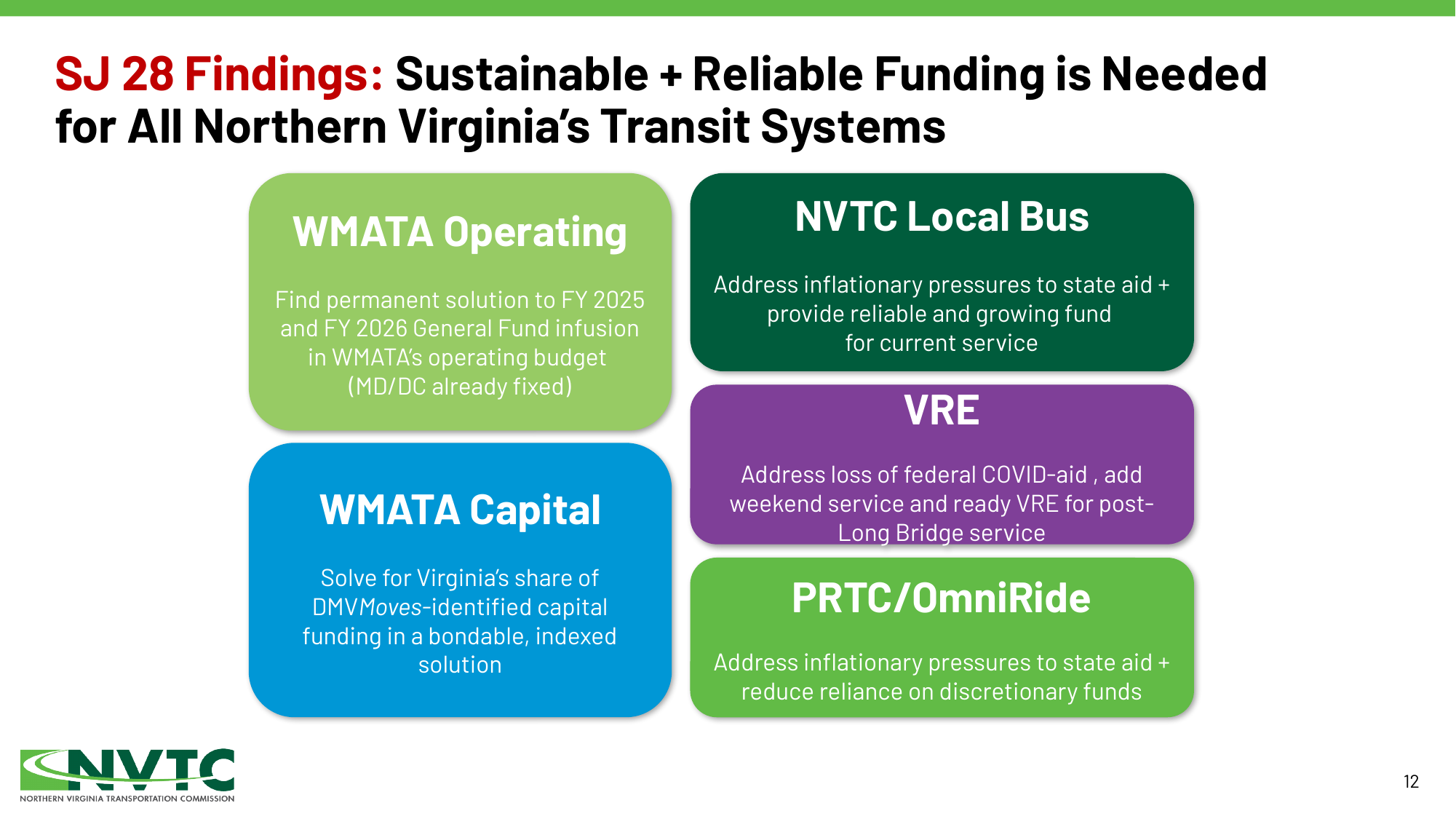

# SJ 28 Findings: Sustainable + Reliable Funding is Needed for All Northern Virginia’s Transit Systems
WMATA Operating

Find permanent solution to FY 2025 and FY 2026 General Fund infusion in WMATA’s operating budget  (MD/DC already fixed)
NVTC Local Bus

Address inflationary pressures to state aid + provide reliable and growing fund
for current service
VRE

Address loss of federal COVID-aid , add weekend service and ready VRE for post-Long Bridge service
WMATA Capital

Solve for Virginia’s share of DMVMoves-identified capital funding in a bondable, indexed solution
PRTC/OmniRide

Address inflationary pressures to state aid + reduce reliance on discretionary funds
12